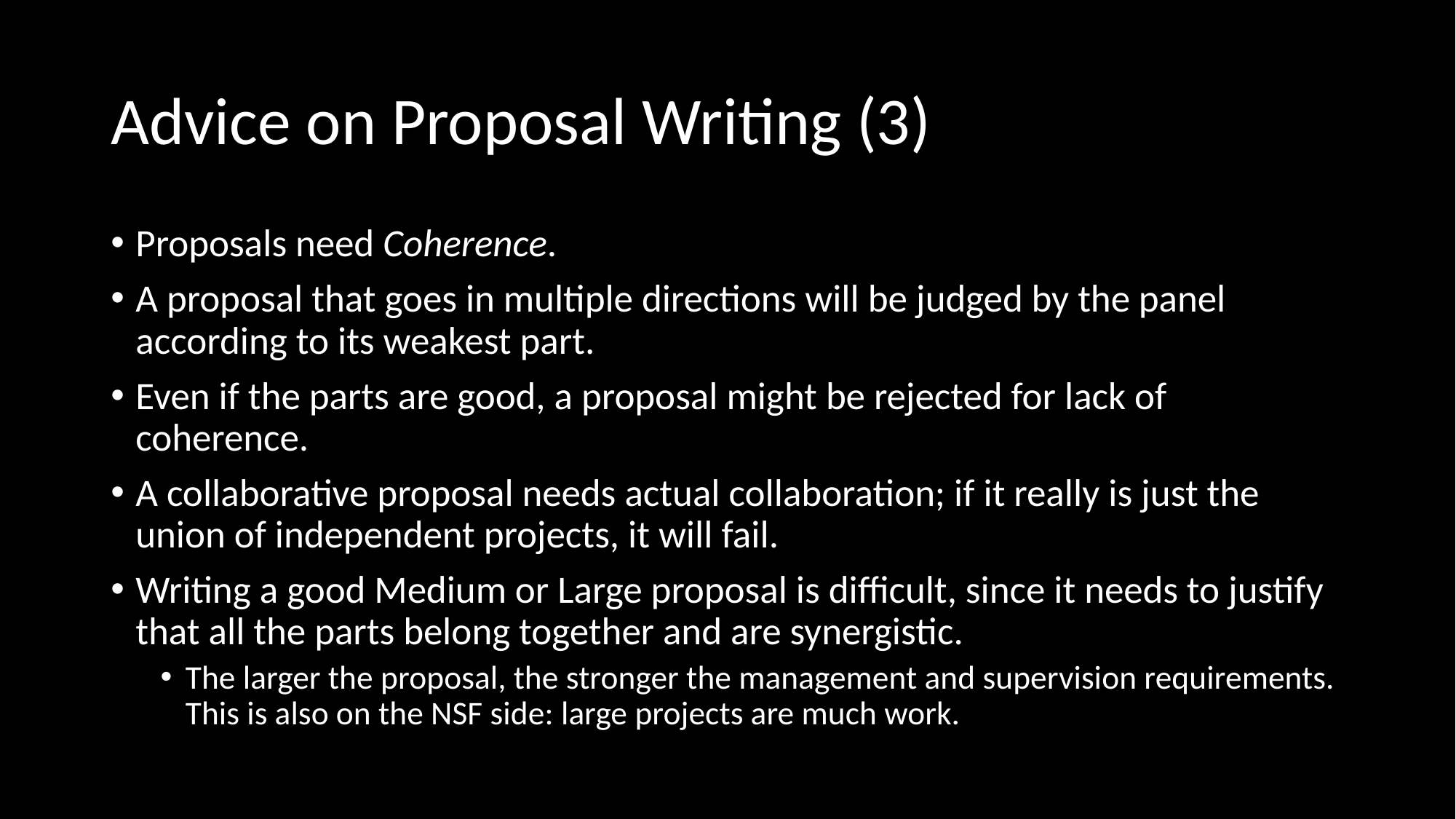

# Advice on Proposal Writing (3)
Proposals need Coherence.
A proposal that goes in multiple directions will be judged by the panel according to its weakest part.
Even if the parts are good, a proposal might be rejected for lack of coherence.
A collaborative proposal needs actual collaboration; if it really is just the union of independent projects, it will fail.
Writing a good Medium or Large proposal is difficult, since it needs to justify that all the parts belong together and are synergistic.
The larger the proposal, the stronger the management and supervision requirements. This is also on the NSF side: large projects are much work.